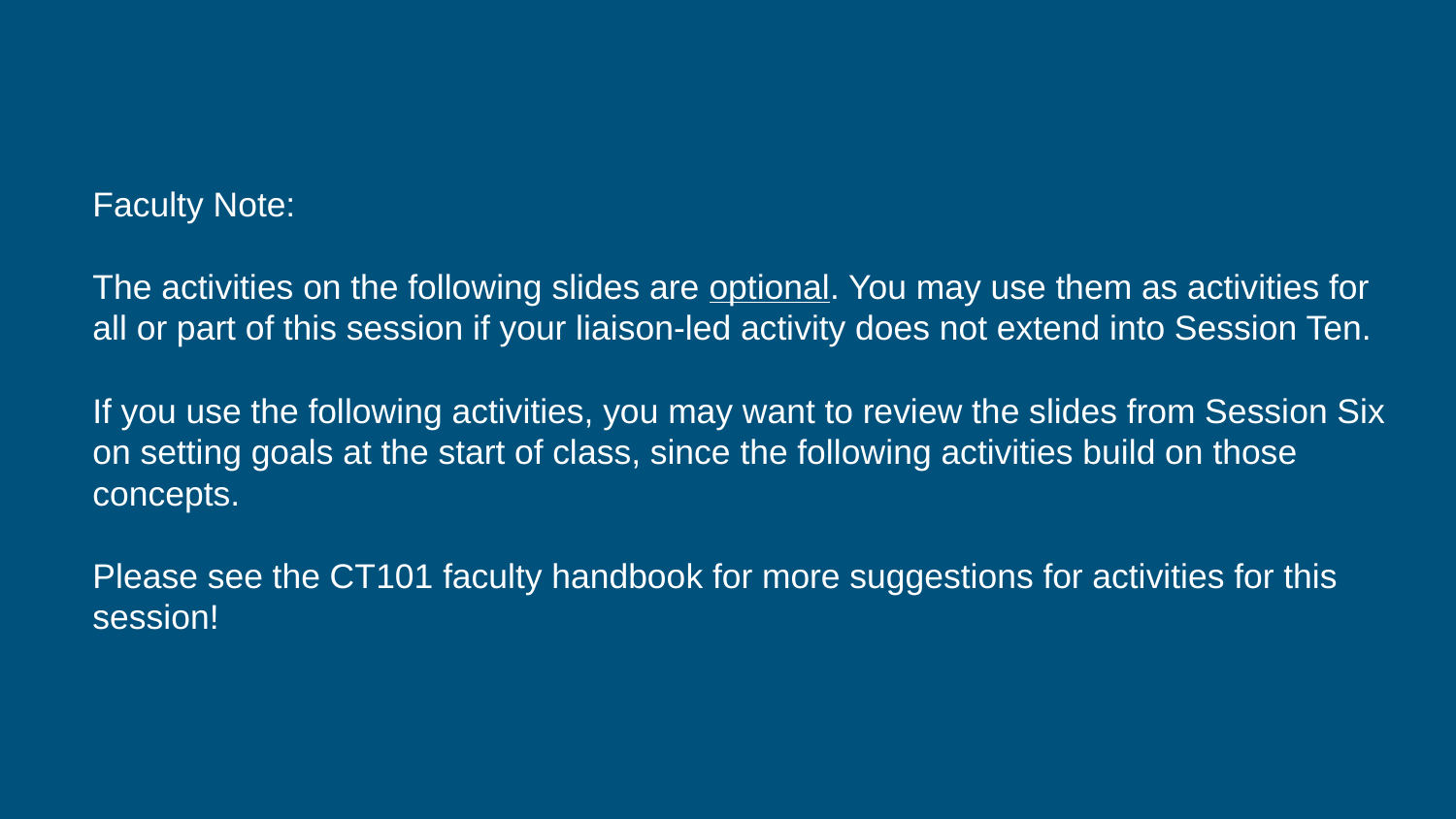

# Faculty Note:

The activities on the following slides are optional. You may use them as activities for all or part of this session if your liaison-led activity does not extend into Session Ten.

If you use the following activities, you may want to review the slides from Session Six on setting goals at the start of class, since the following activities build on those concepts.

Please see the CT101 faculty handbook for more suggestions for activities for this session!